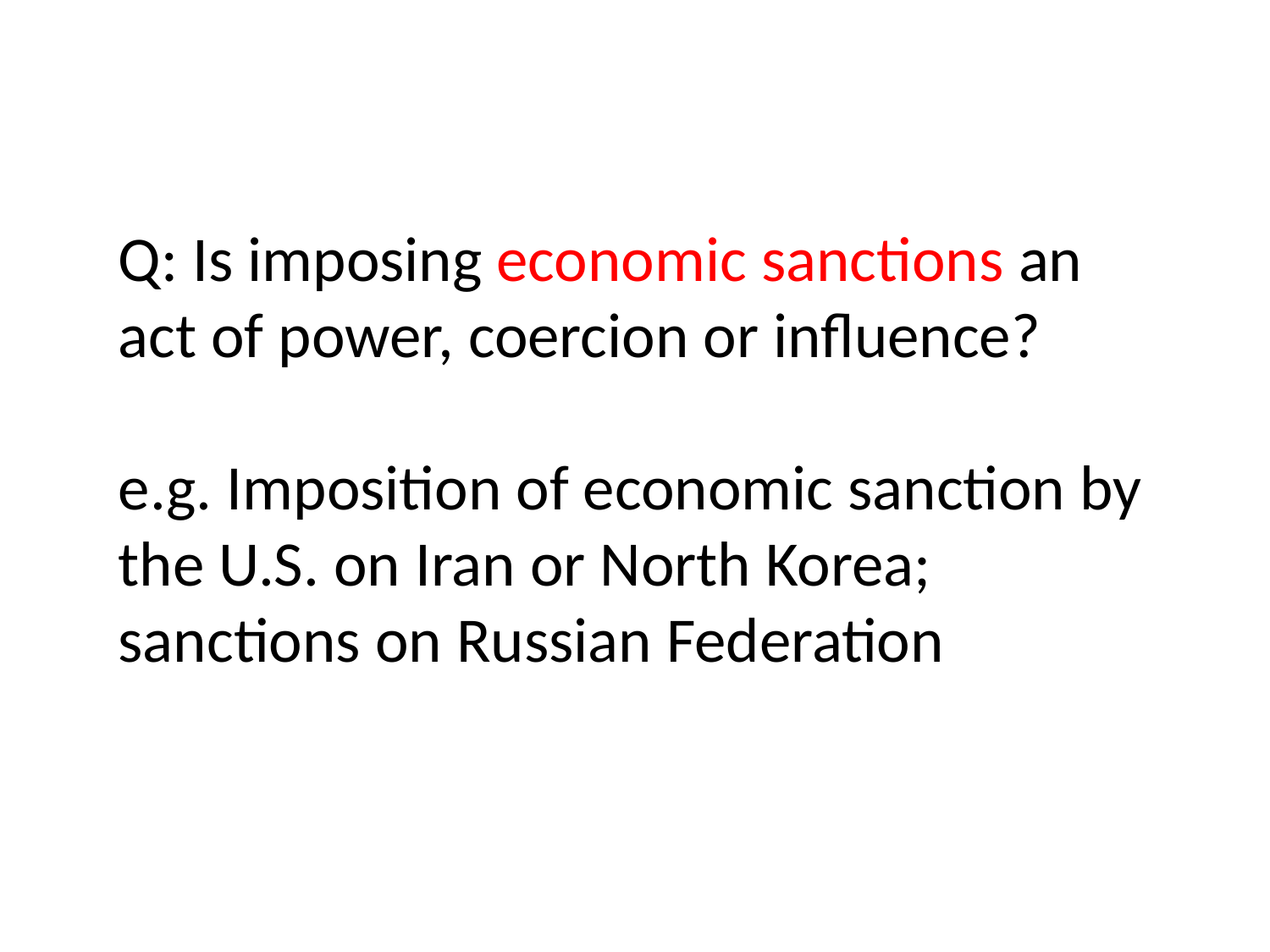

Q: Is imposing economic sanctions an act of power, coercion or influence?

e.g. Imposition of economic sanction by the U.S. on Iran or North Korea; sanctions on Russian Federation